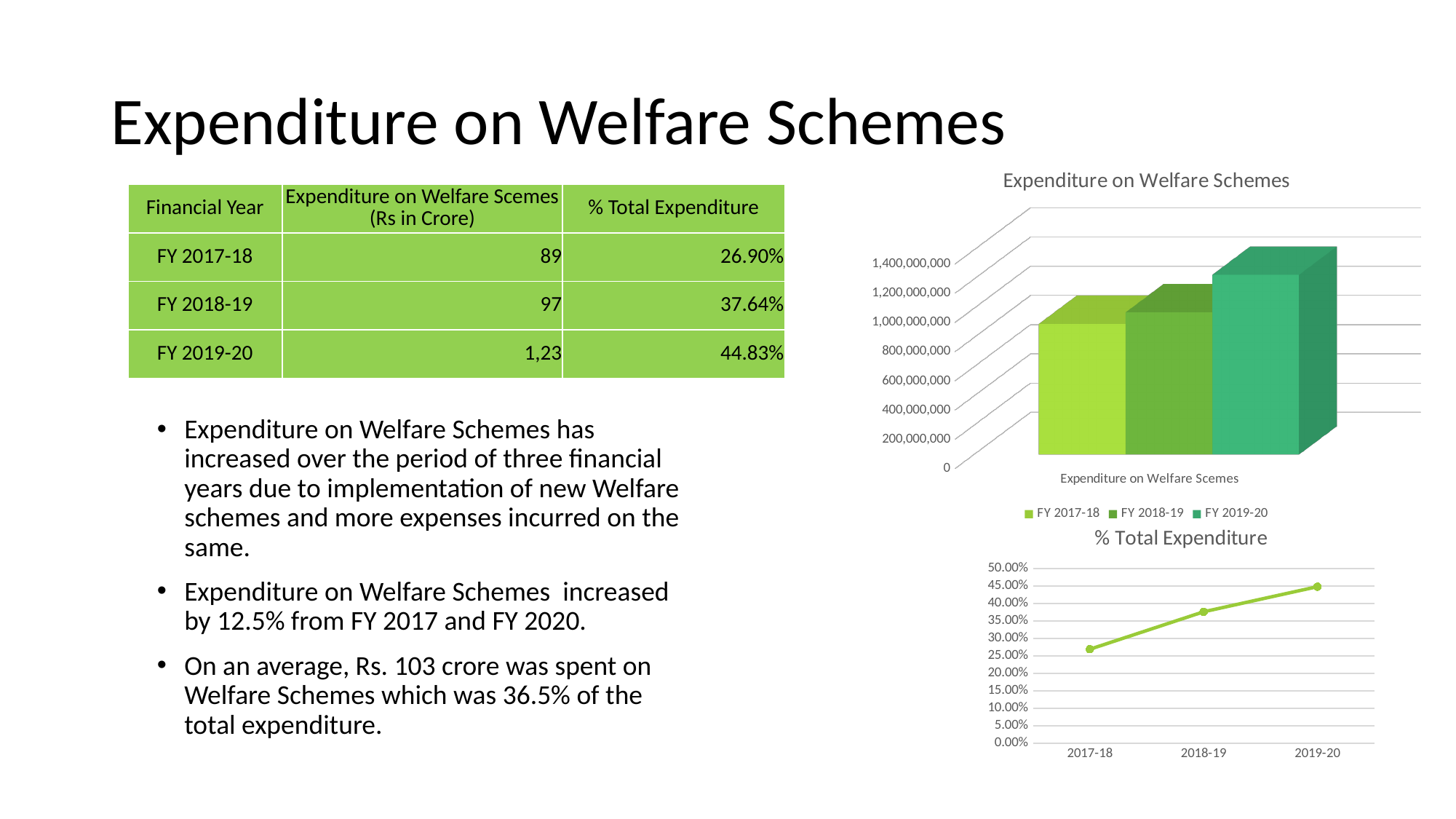

# Expenditure on Welfare Schemes

[unsupported chart]

| Financial Year | Expenditure on Welfare Scemes (Rs in Crore) | % Total Expenditure |
| --- | --- | --- |
| FY 2017-18 | 89 | 26.90% |
| FY 2018-19 | 97 | 37.64% |
| FY 2019-20 | 1,23 | 44.83% |
Expenditure on Welfare Schemes has increased over the period of three financial years due to implementation of new Welfare schemes and more expenses incurred on the same.
Expenditure on Welfare Schemes  increased by 12.5% from FY 2017 and FY 2020.
On an average, Rs. 103 crore was spent on Welfare Schemes which was 36.5% of the total expenditure.

### Chart:

| Category | % Total Expenditure |
|---|---|
| 2017-18 | 0.269 |
| 2018-19 | 0.3764 |
| 2019-20 | 0.4483 |